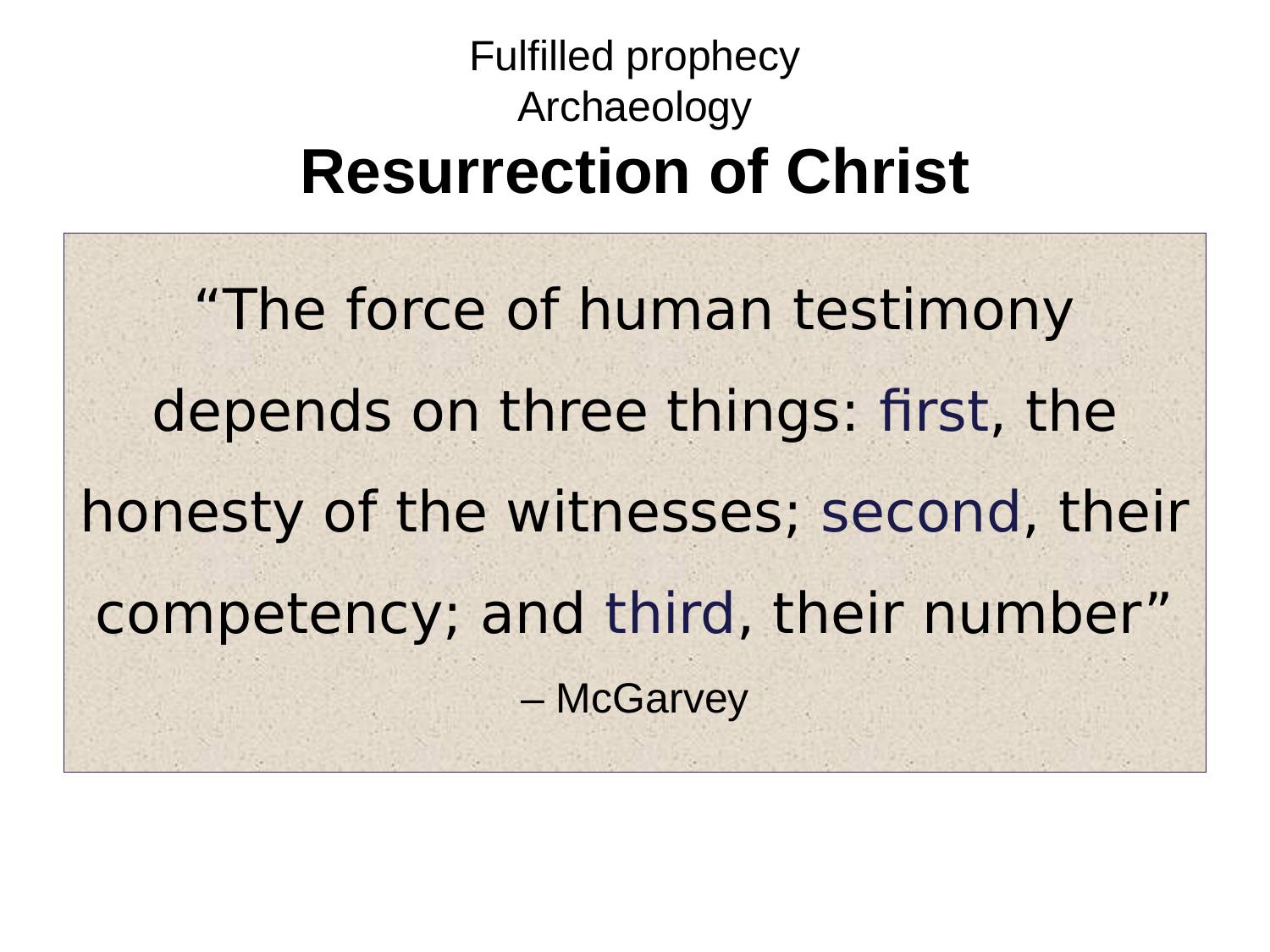

# Fulfilled prophecy Archaeology Resurrection of Christ
“The force of human testimony depends on three things: first, the honesty of the witnesses; second, their competency; and third, their number” – McGarvey